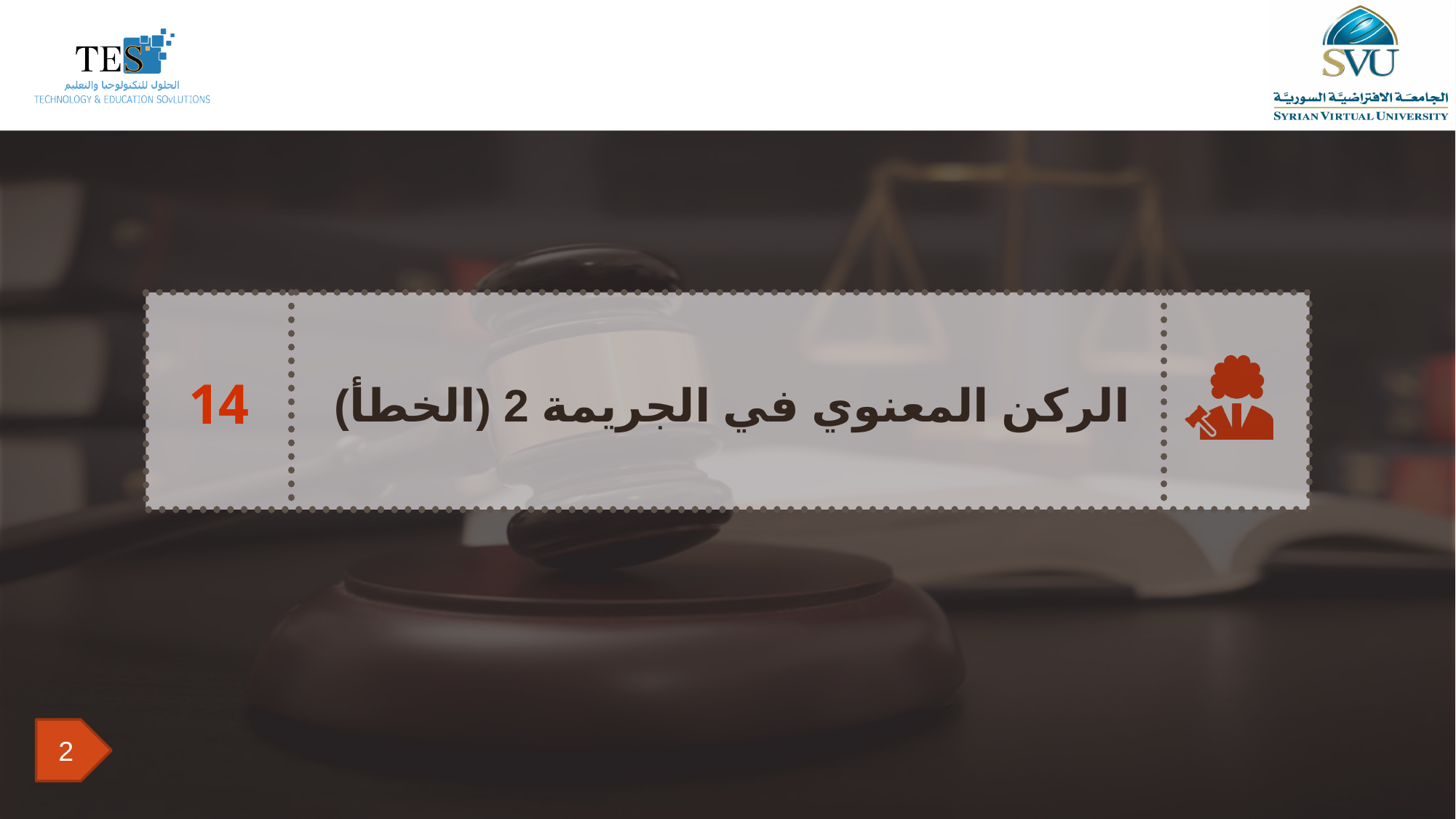

الركن المعنوي في الجريمة 2 (الخطأ)
14